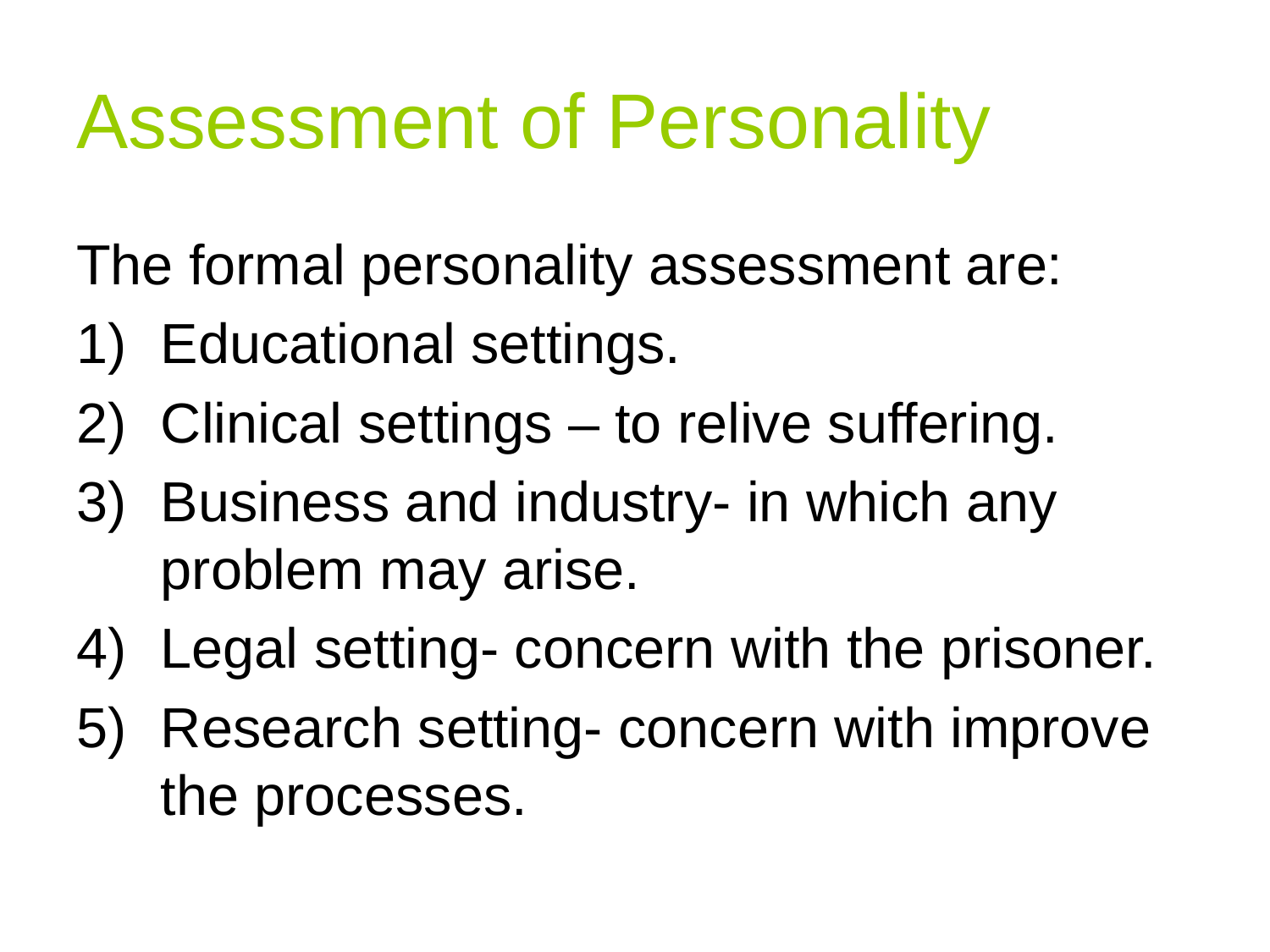

# Assessment of Personality
The formal personality assessment are:
Educational settings.
Clinical settings – to relive suffering.
Business and industry- in which any problem may arise.
Legal setting- concern with the prisoner.
Research setting- concern with improve the processes.